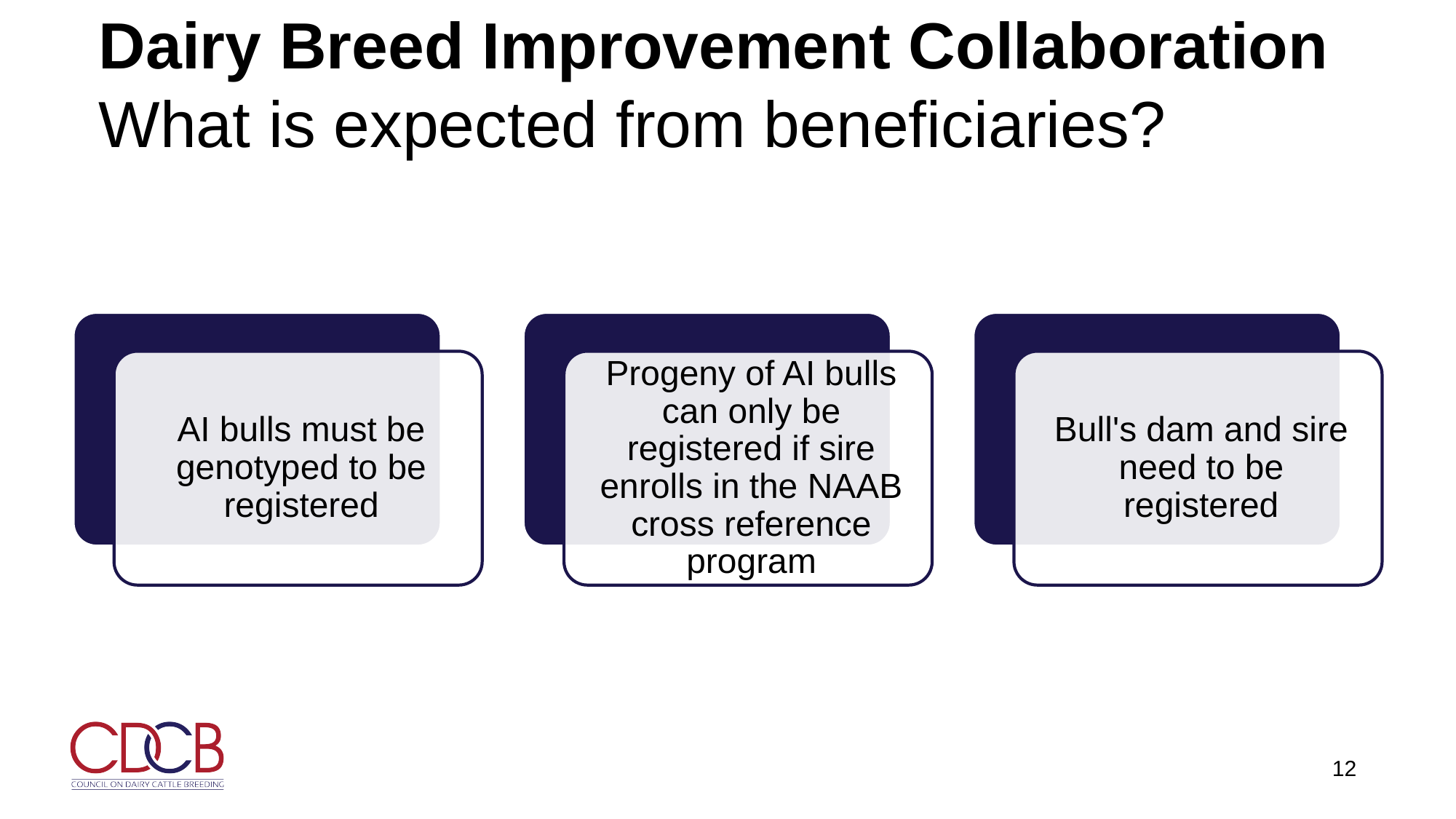

# Dairy Breed Improvement Collaboration What is expected from beneficiaries?
AI bulls must be genotyped to be registered
Progeny of AI bulls can only be registered if sire enrolls in the NAAB cross reference program
Bull's dam and sire need to be registered
12